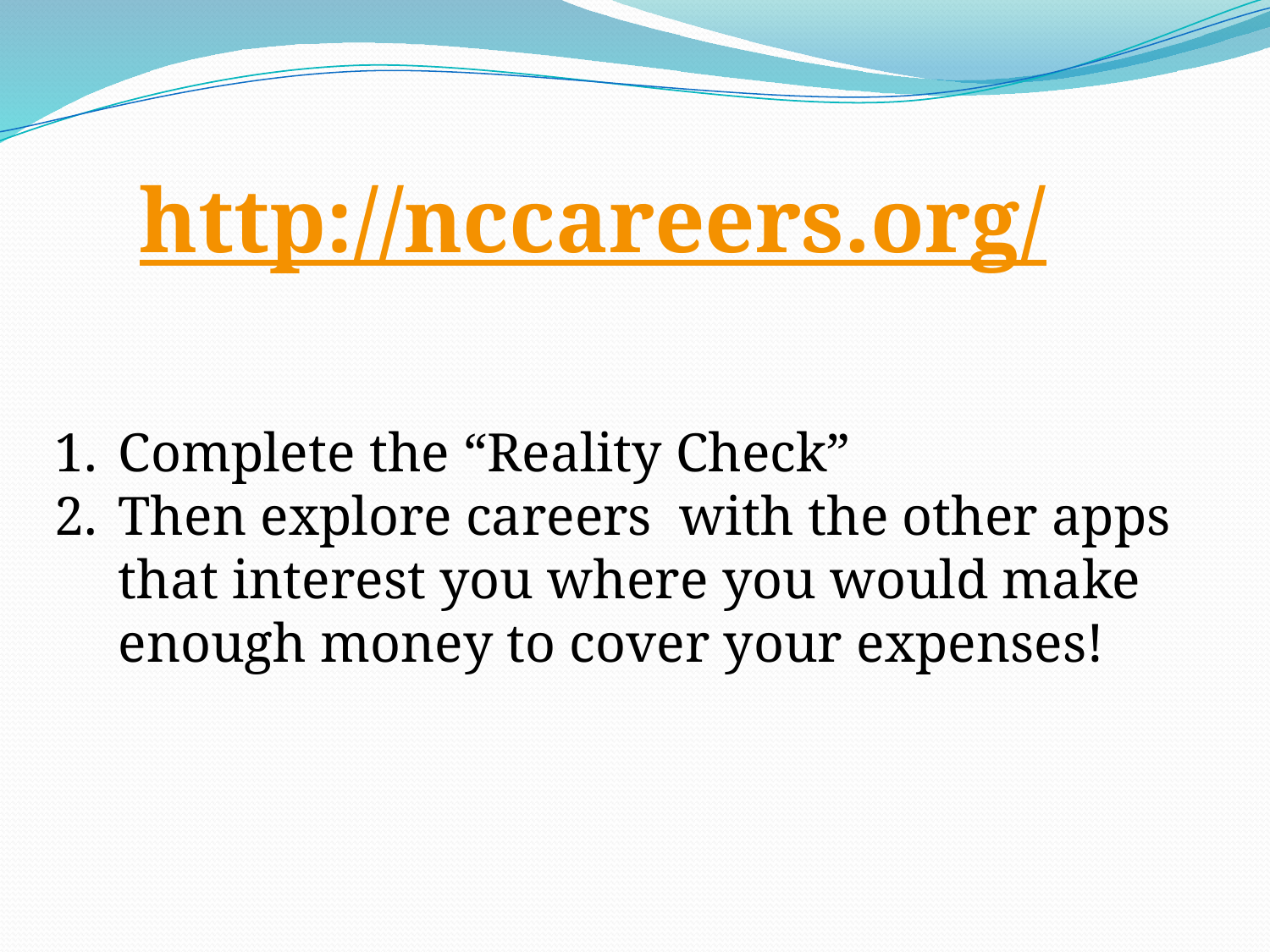

http://nccareers.org/
Complete the “Reality Check”
Then explore careers  with the other apps that interest you where you would make enough money to cover your expenses!